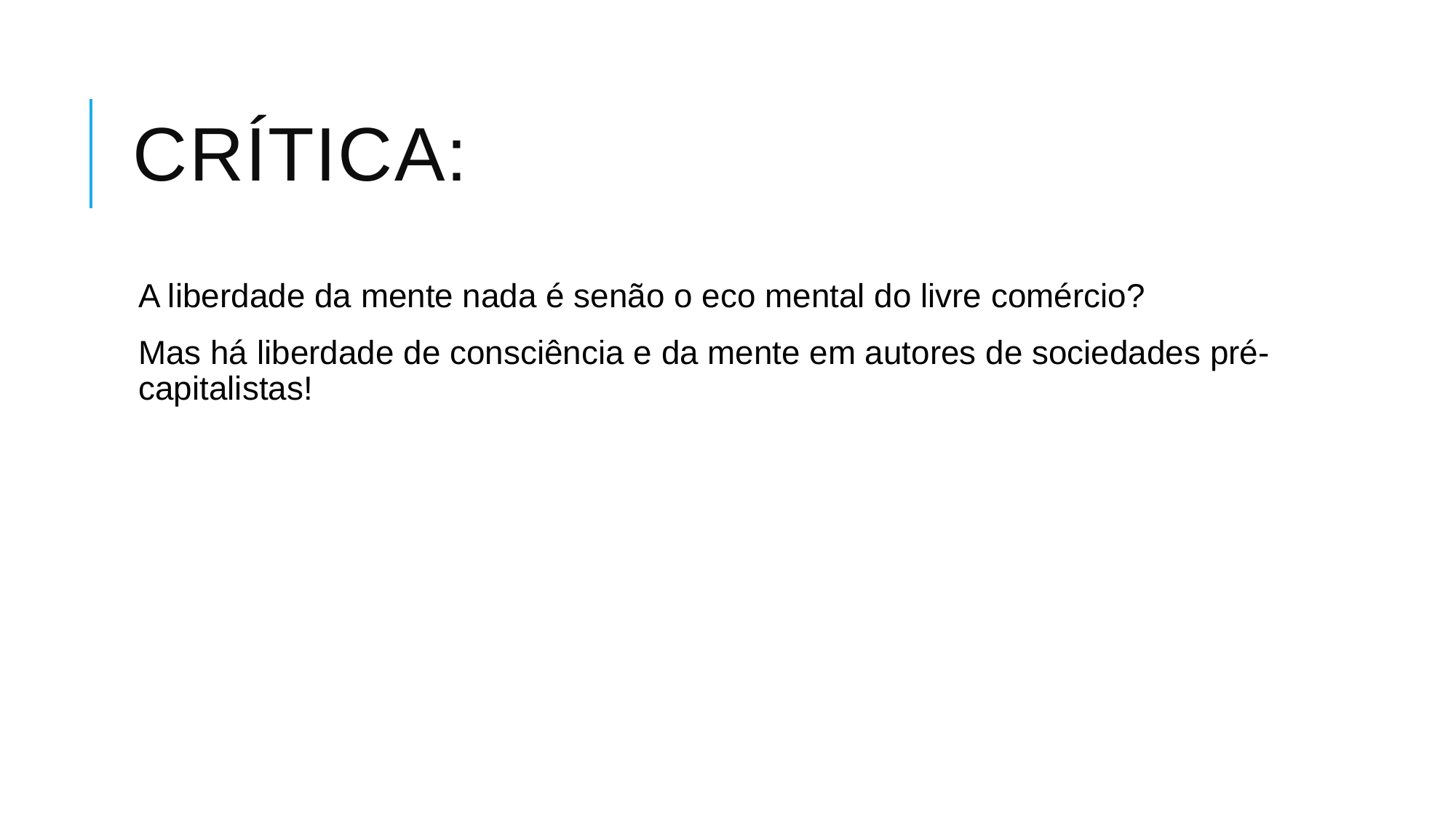

# Crítica:
A liberdade da mente nada é senão o eco mental do livre comércio?
Mas há liberdade de consciência e da mente em autores de sociedades pré-capitalistas!